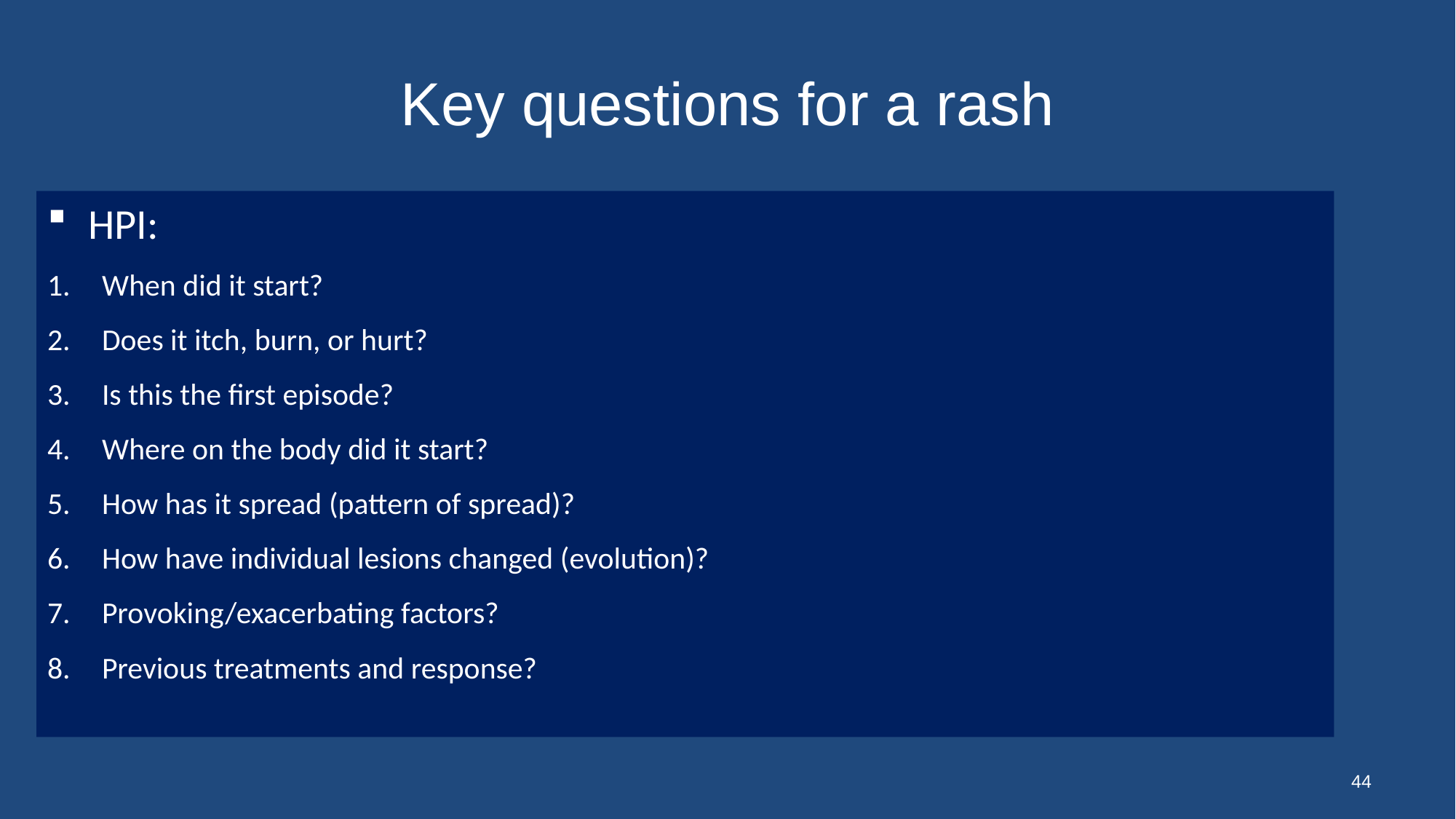

# Key questions for a rash
HPI:
When did it start?
Does it itch, burn, or hurt?
Is this the first episode?
Where on the body did it start?
How has it spread (pattern of spread)?
How have individual lesions changed (evolution)?
Provoking/exacerbating factors?
Previous treatments and response?

44